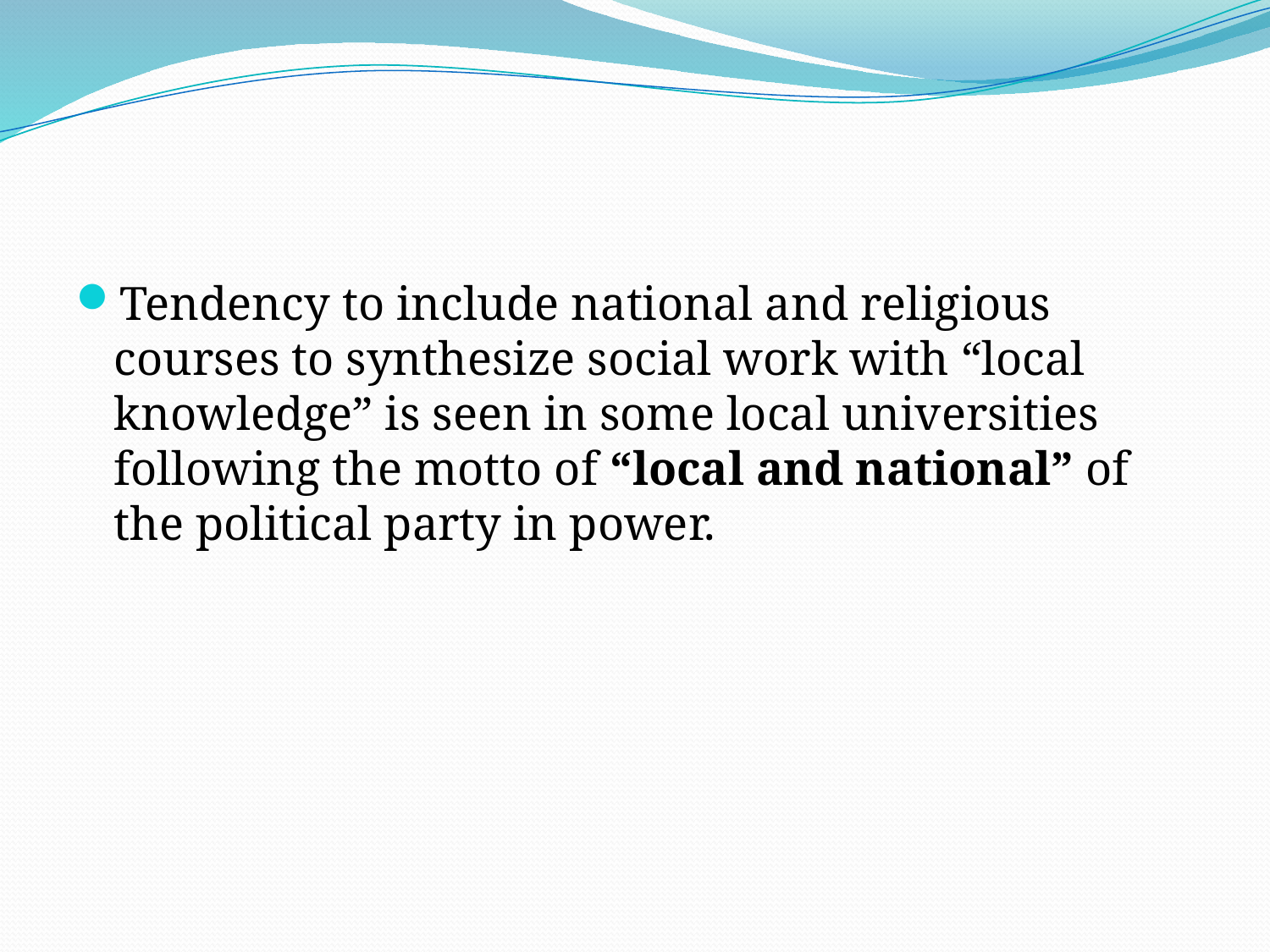

#
Tendency to include national and religious courses to synthesize social work with “local knowledge” is seen in some local universities following the motto of “local and national” of the political party in power.